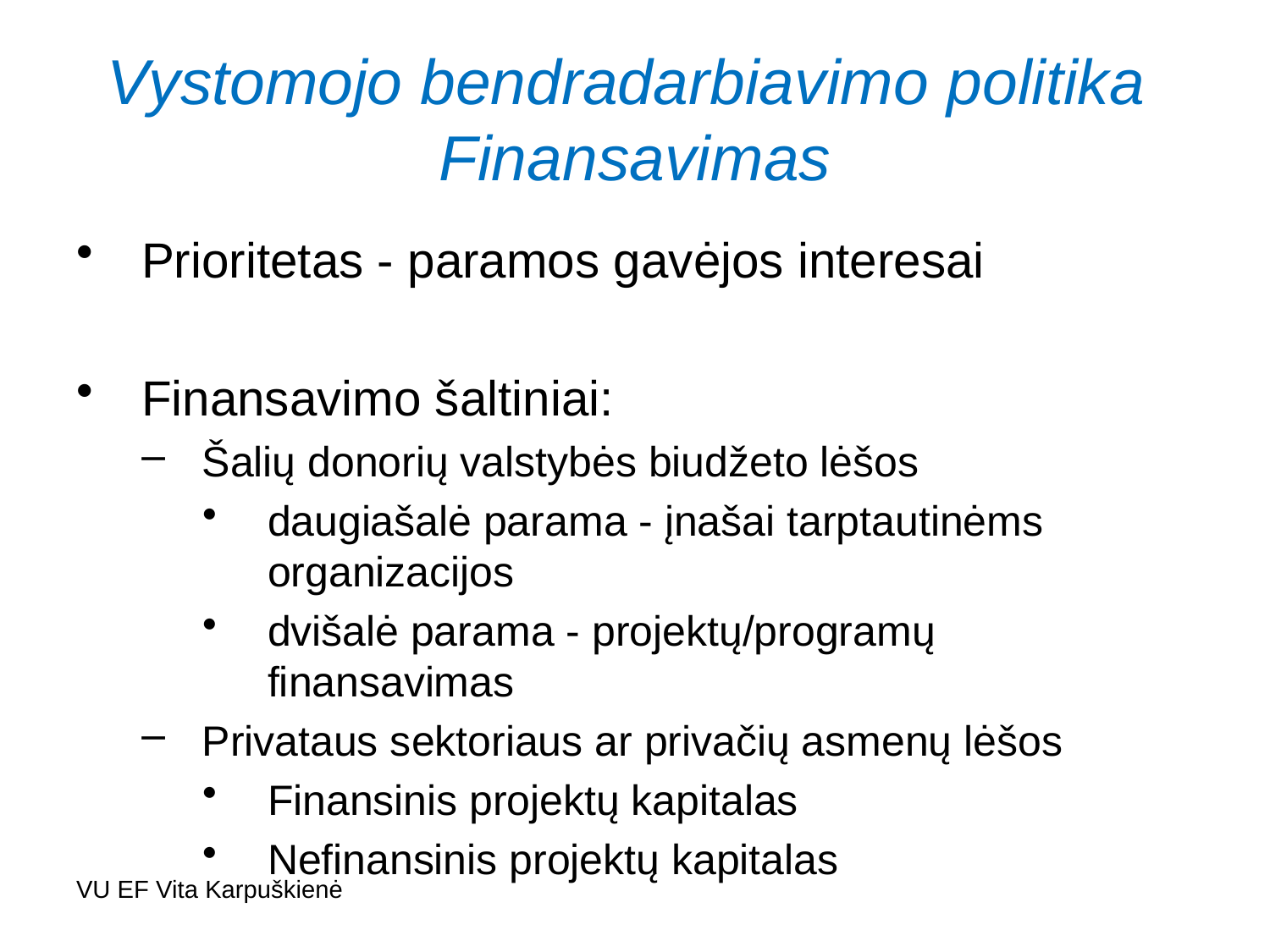

# Vystomojo bendradarbiavimo politika Finansavimas
Prioritetas - paramos gavėjos interesai

Finansavimo šaltiniai:
Šalių donorių valstybės biudžeto lėšos
daugiašalė parama - įnašai tarptautinėms organizacijos
dvišalė parama - projektų/programų finansavimas
Privataus sektoriaus ar privačių asmenų lėšos
Finansinis projektų kapitalas
Nefinansinis projektų kapitalas

VU EF Vita Karpuškienė